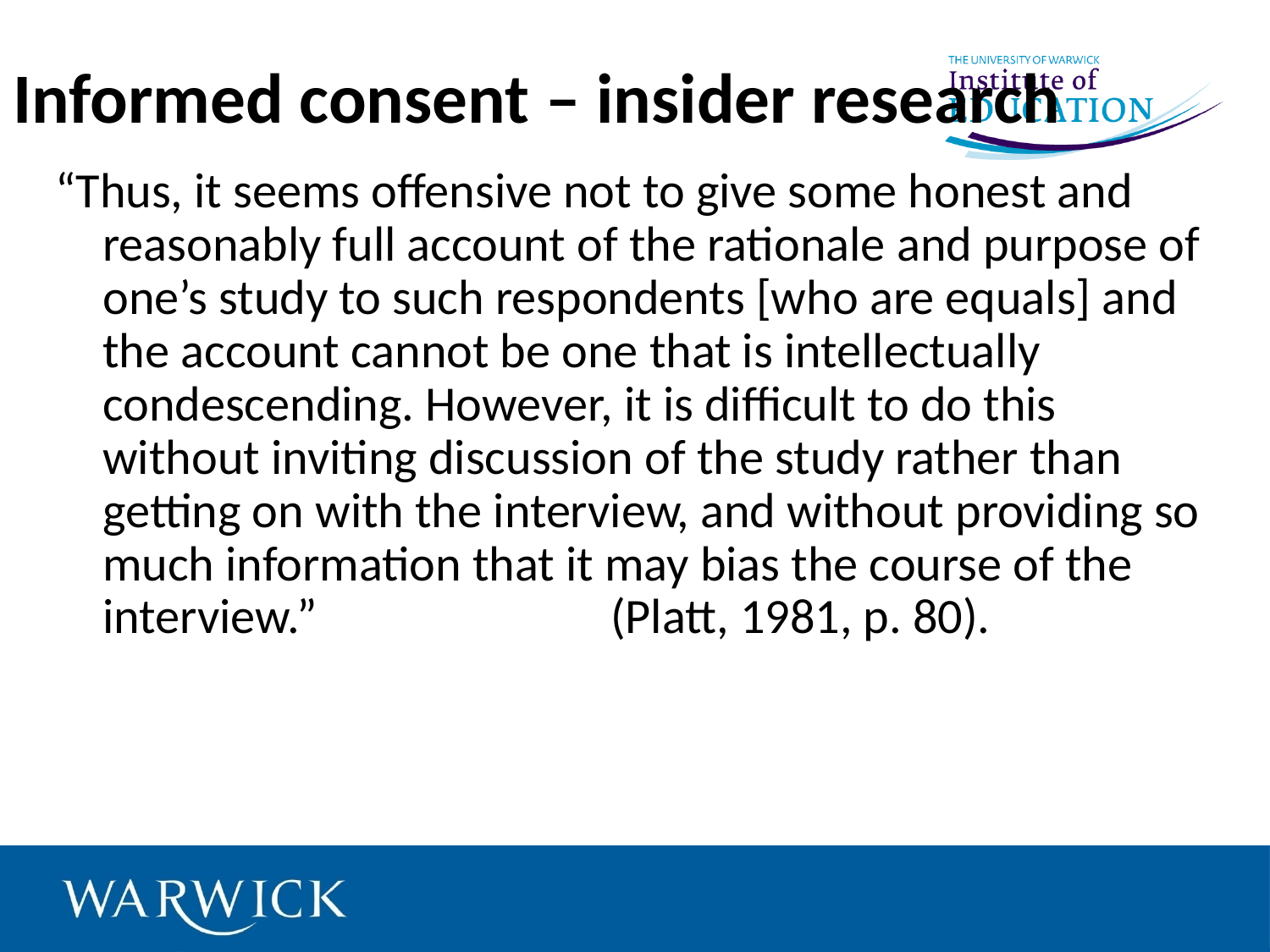

# Informed consent – insider research
“Thus, it seems offensive not to give some honest and reasonably full account of the rationale and purpose of one’s study to such respondents [who are equals] and the account cannot be one that is intellectually condescending. However, it is difficult to do this without inviting discussion of the study rather than getting on with the interview, and without providing so much information that it may bias the course of the interview.” 			(Platt, 1981, p. 80).